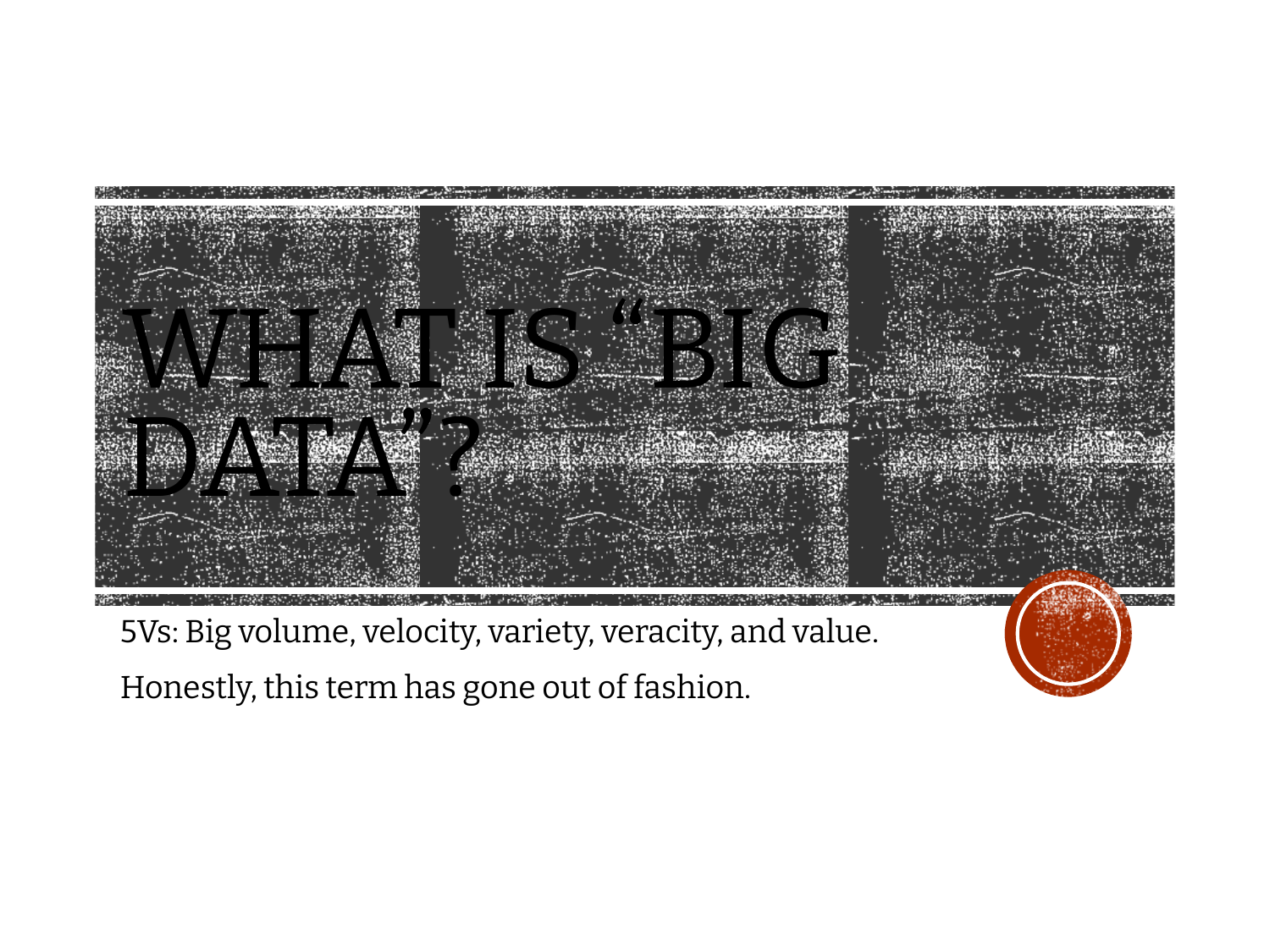

# What is “big data”?
5Vs: Big volume, velocity, variety, veracity, and value.
Honestly, this term has gone out of fashion.